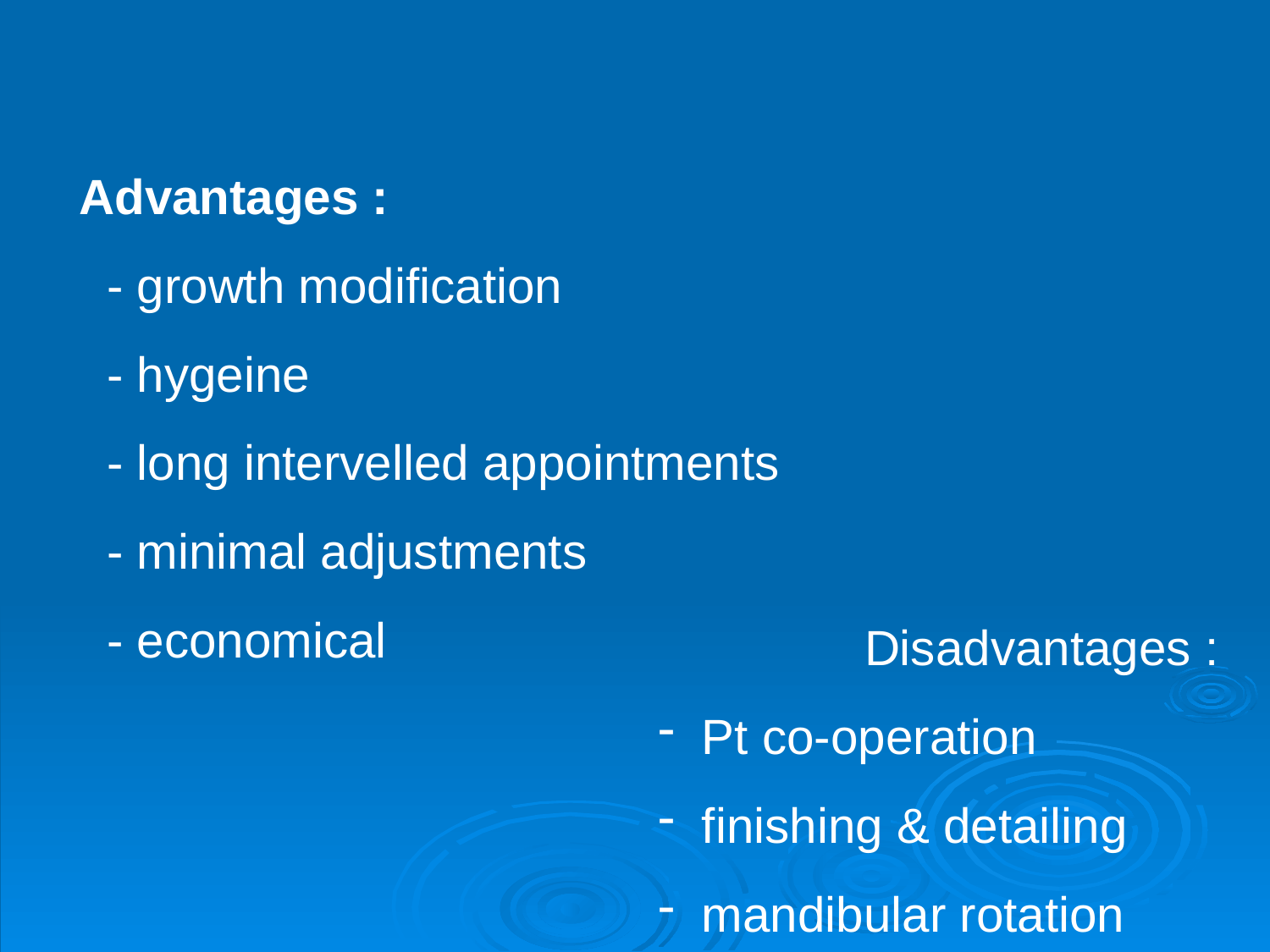

Advantages :
   - growth modification
   - hygeine
   - long intervelled appointments
   - minimal adjustments
   - economical
               Disadvantages :
 Pt co-operation
 finishing & detailing
 mandibular rotation